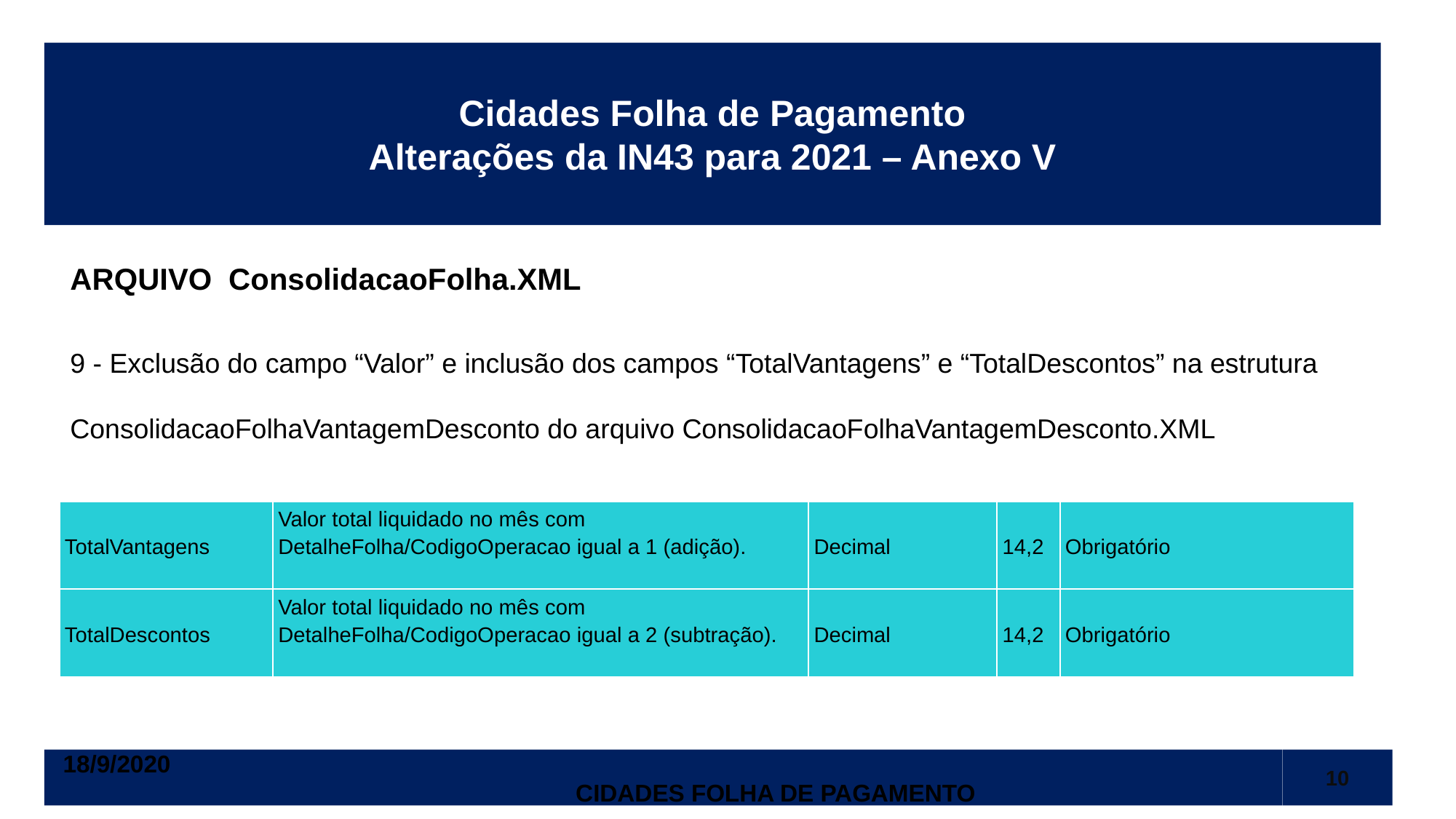

Cidades Folha de Pagamento
Alterações da IN43 para 2021 – Anexo V
ARQUIVO  ConsolidacaoFolha.XML

9 - Exclusão do campo “Valor” e inclusão dos campos “TotalVantagens” e “TotalDescontos” na estrutura

ConsolidacaoFolhaVantagemDesconto do arquivo ConsolidacaoFolhaVantagemDesconto.XML

| TotalVantagens | Valor total liquidado no mês com DetalheFolha/CodigoOperacao igual a 1 (adição). | Decimal | 14,2 | Obrigatório |
| --- | --- | --- | --- | --- |
| TotalDescontos | Valor total liquidado no mês com DetalheFolha/CodigoOperacao igual a 2 (subtração). | Decimal | 14,2 | Obrigatório |
18/9/2020													 Cidades Folha de pagamento
10